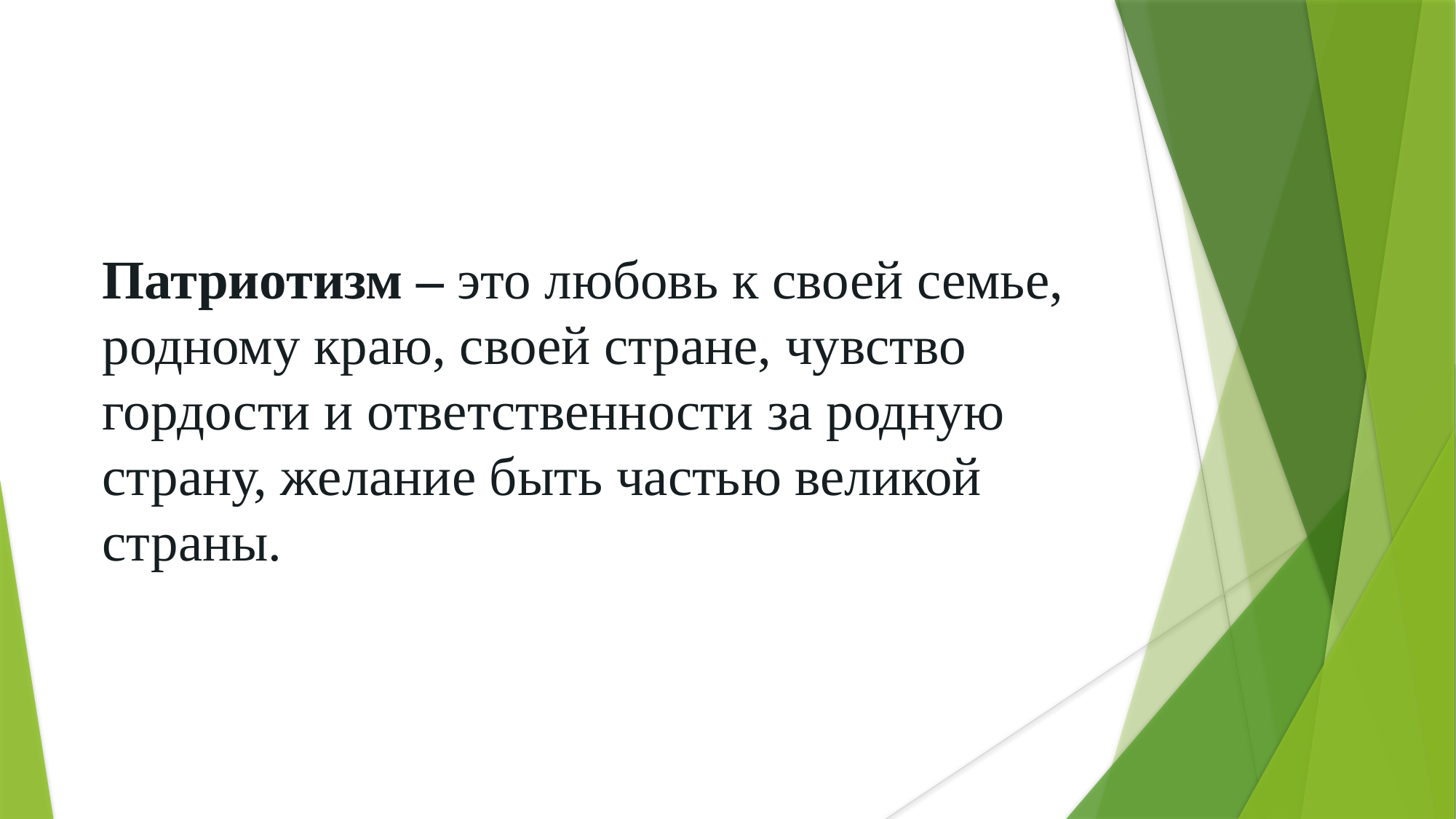

Патриотизм – это любовь к своей семье, родному краю, своей стране, чувство гордости и ответственности за родную страну, желание быть частью великой страны.